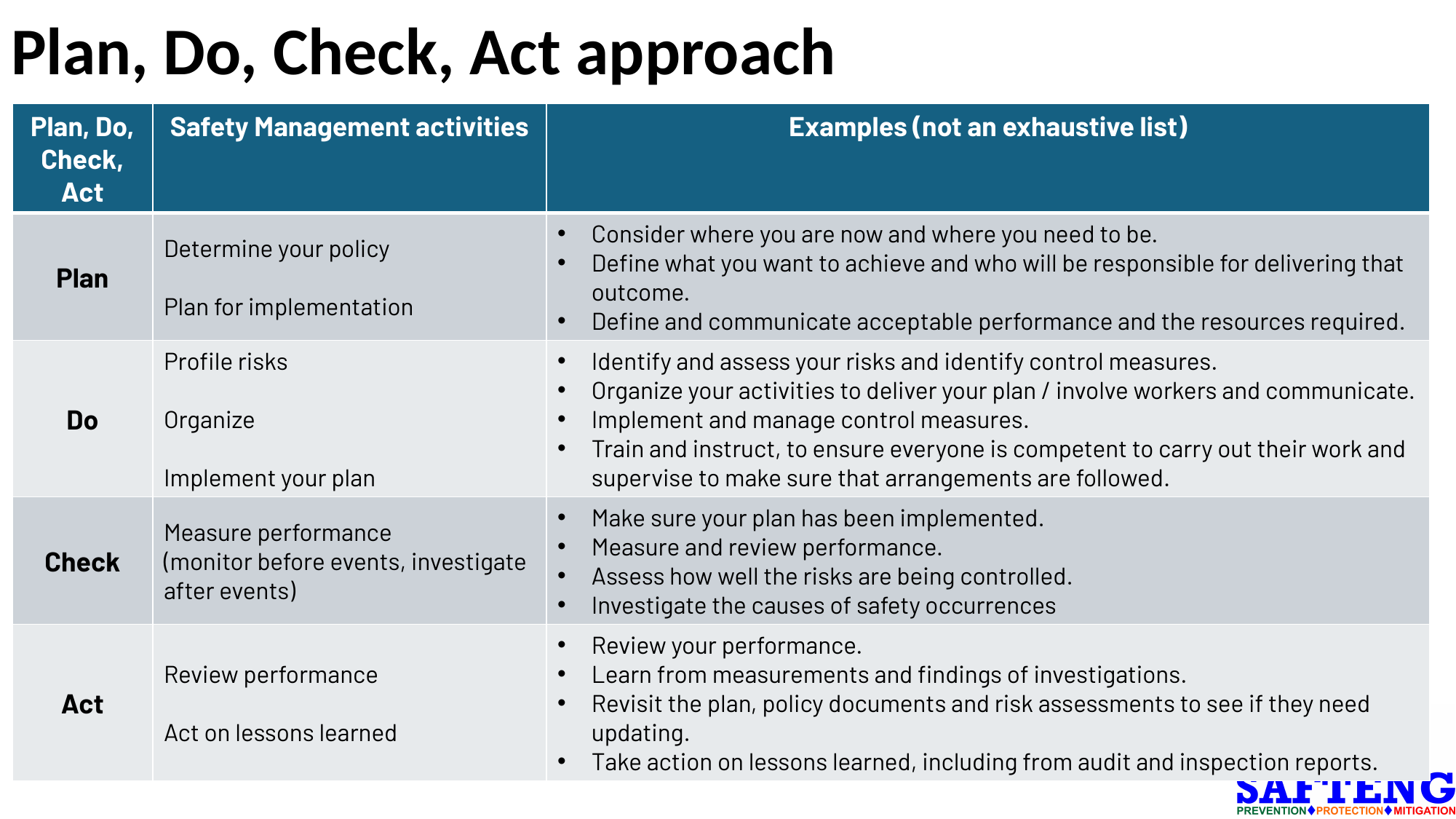

# Plan, Do, Check, Act approach
| Plan, Do, Check, Act | Safety Management activities | Examples (not an exhaustive list) |
| --- | --- | --- |
| Plan | Determine your policy Plan for implementation | Consider where you are now and where you need to be. Define what you want to achieve and who will be responsible for delivering that outcome. Define and communicate acceptable performance and the resources required. |
| Do | Profile risks Organize Implement your plan | Identify and assess your risks and identify control measures. Organize your activities to deliver your plan / involve workers and communicate. Implement and manage control measures. Train and instruct, to ensure everyone is competent to carry out their work and supervise to make sure that arrangements are followed. |
| Check | Measure performance (monitor before events, investigate after events) | Make sure your plan has been implemented. Measure and review performance. Assess how well the risks are being controlled. Investigate the causes of safety occurrences |
| Act | Review performance Act on lessons learned | Review your performance. Learn from measurements and findings of investigations. Revisit the plan, policy documents and risk assessments to see if they need updating. Take action on lessons learned, including from audit and inspection reports. |